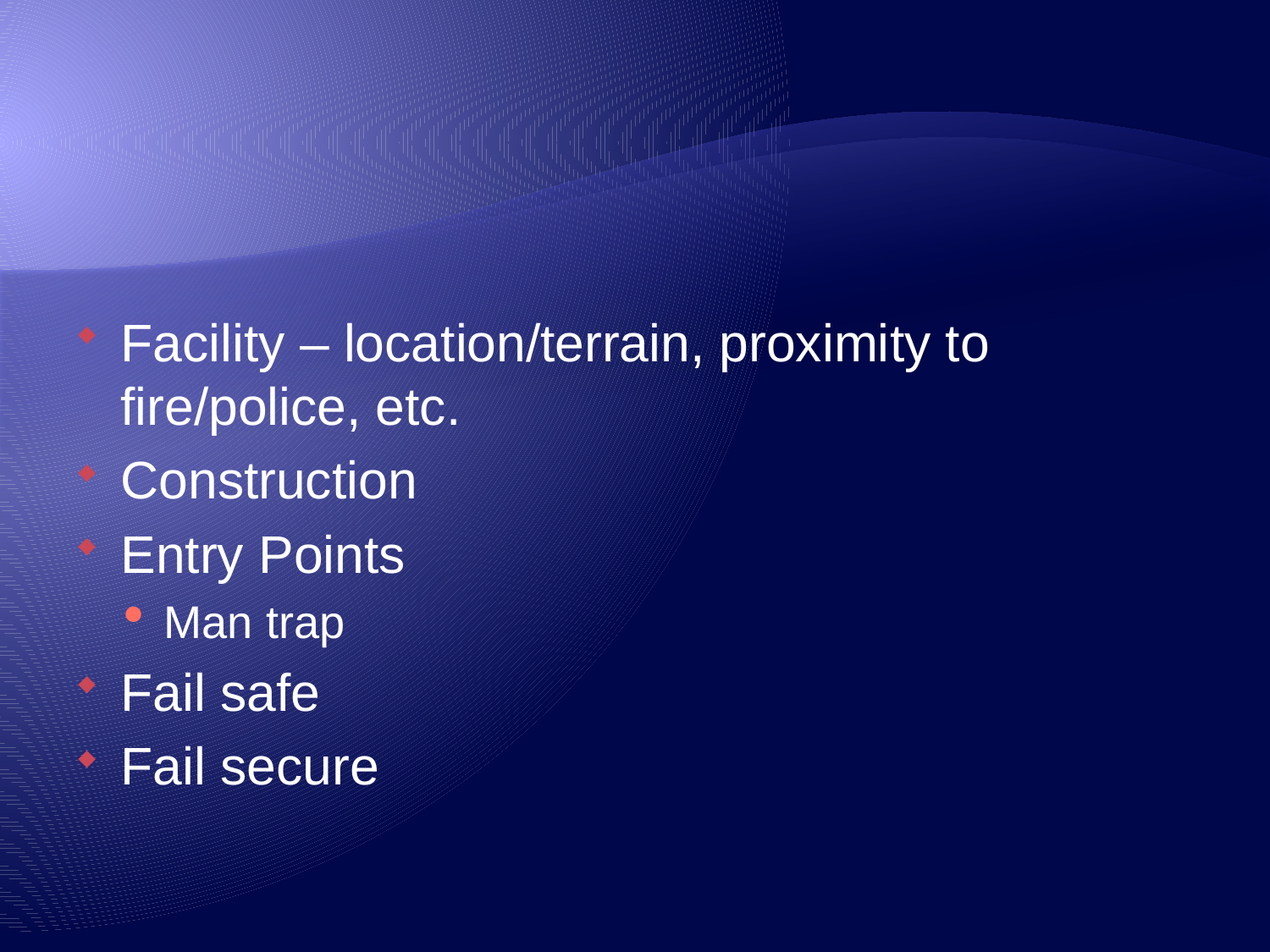

#
Facility – location/terrain, proximity to fire/police, etc.
Construction
Entry Points
Man trap
Fail safe
Fail secure